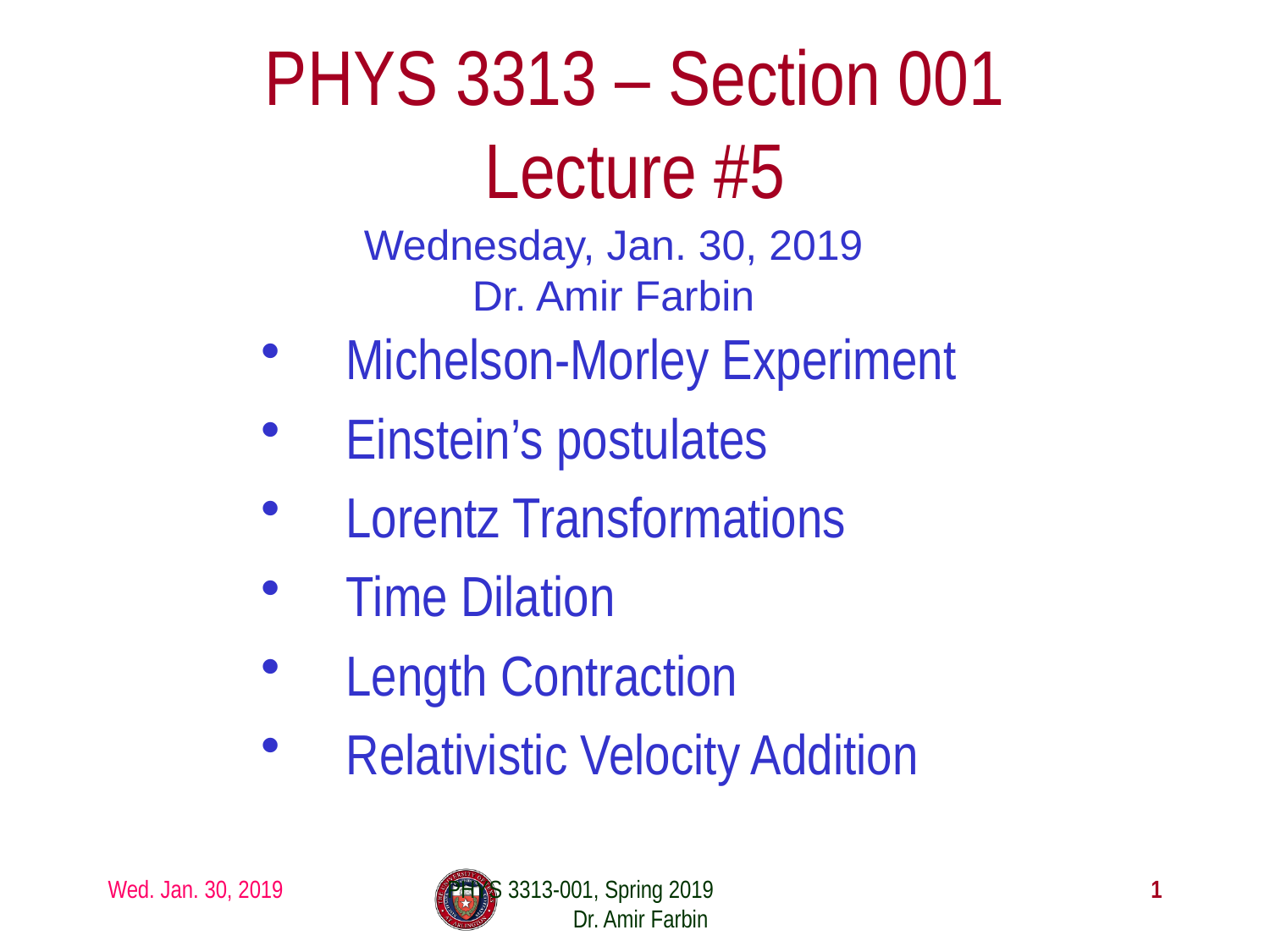

# PHYS 3313 – Section 001 Lecture #5
Wednesday, Jan. 30, 2019
Dr. Amir Farbin
Michelson-Morley Experiment
Einstein’s postulates
Lorentz Transformations
Time Dilation
Length Contraction
Relativistic Velocity Addition

Wed. Jan. 30, 2019
PHYS 3313-001, Spring 2019                      Dr. Amir Farbin
1